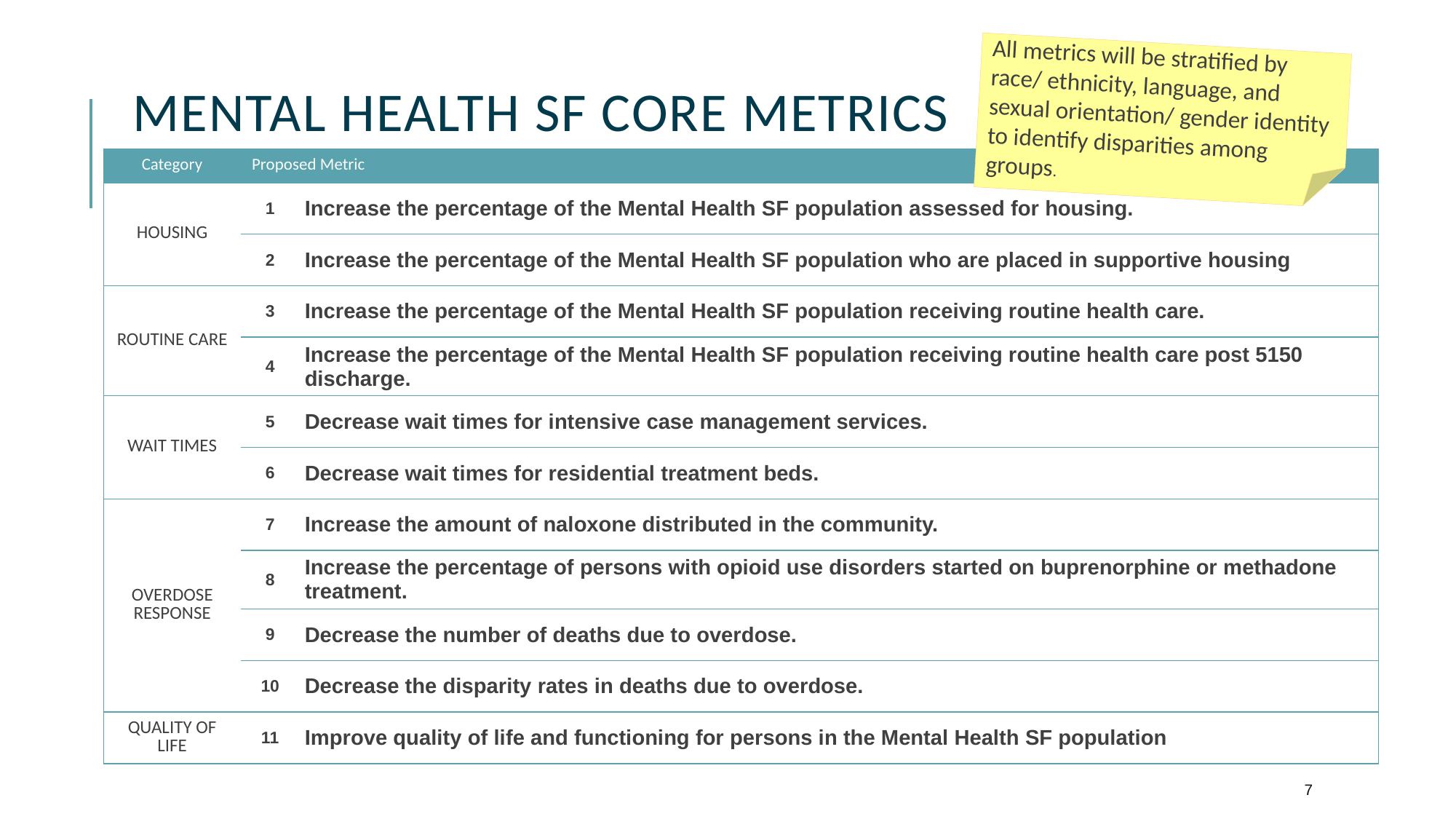

All metrics will be stratified by race/ ethnicity, language, and sexual orientation/ gender identity to identify disparities among groups.
# Mental Health SF CORE METRICS
| Category | Proposed Metric | Proposed additions |
| --- | --- | --- |
| HOUSING | 1 | Increase the percentage of the Mental Health SF population assessed for housing. |
|  | 2 | Increase the percentage of the Mental Health SF population who are placed in supportive housing |
| ROUTINE CARE | 3 | Increase the percentage of the Mental Health SF population receiving routine health care. |
|  | 4 | Increase the percentage of the Mental Health SF population receiving routine health care post 5150 discharge. |
| WAIT TIMES | 5 | Decrease wait times for intensive case management services. |
|  | 6 | Decrease wait times for residential treatment beds. |
| OVERDOSE RESPONSE | 7 | Increase the amount of naloxone distributed in the community. |
|  | 8 | Increase the percentage of persons with opioid use disorders started on buprenorphine or methadone treatment. |
|  | 9 | Decrease the number of deaths due to overdose. |
|  | 10 | Decrease the disparity rates in deaths due to overdose. |
| QUALITY OF LIFE | 11 | Improve quality of life and functioning for persons in the Mental Health SF population |
7